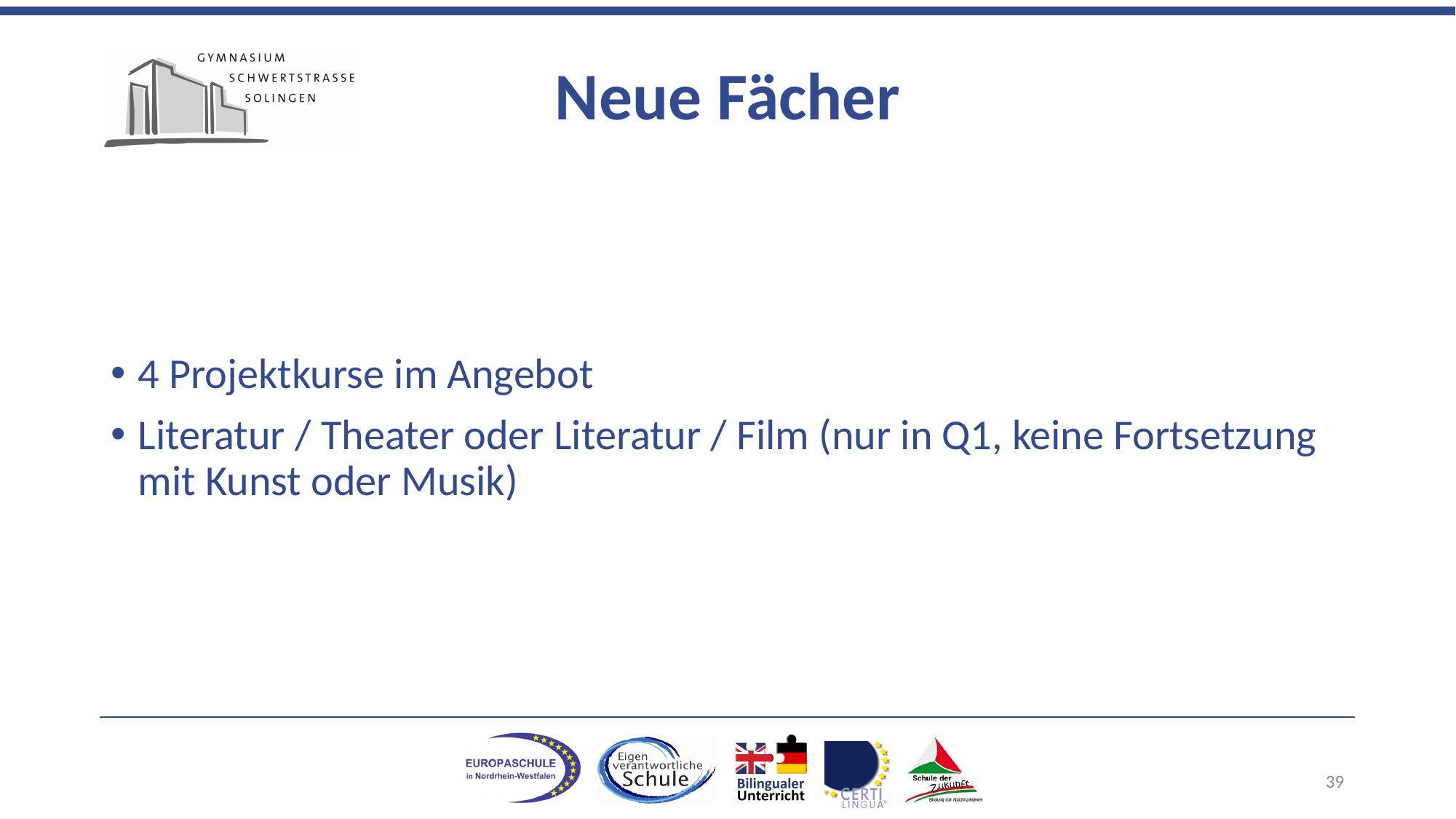

# Neue Fächer

4 Projektkurse im Angebot
Literatur / Theater oder Literatur / Film (nur in Q1, keine Fortsetzung mit Kunst oder Musik)

39